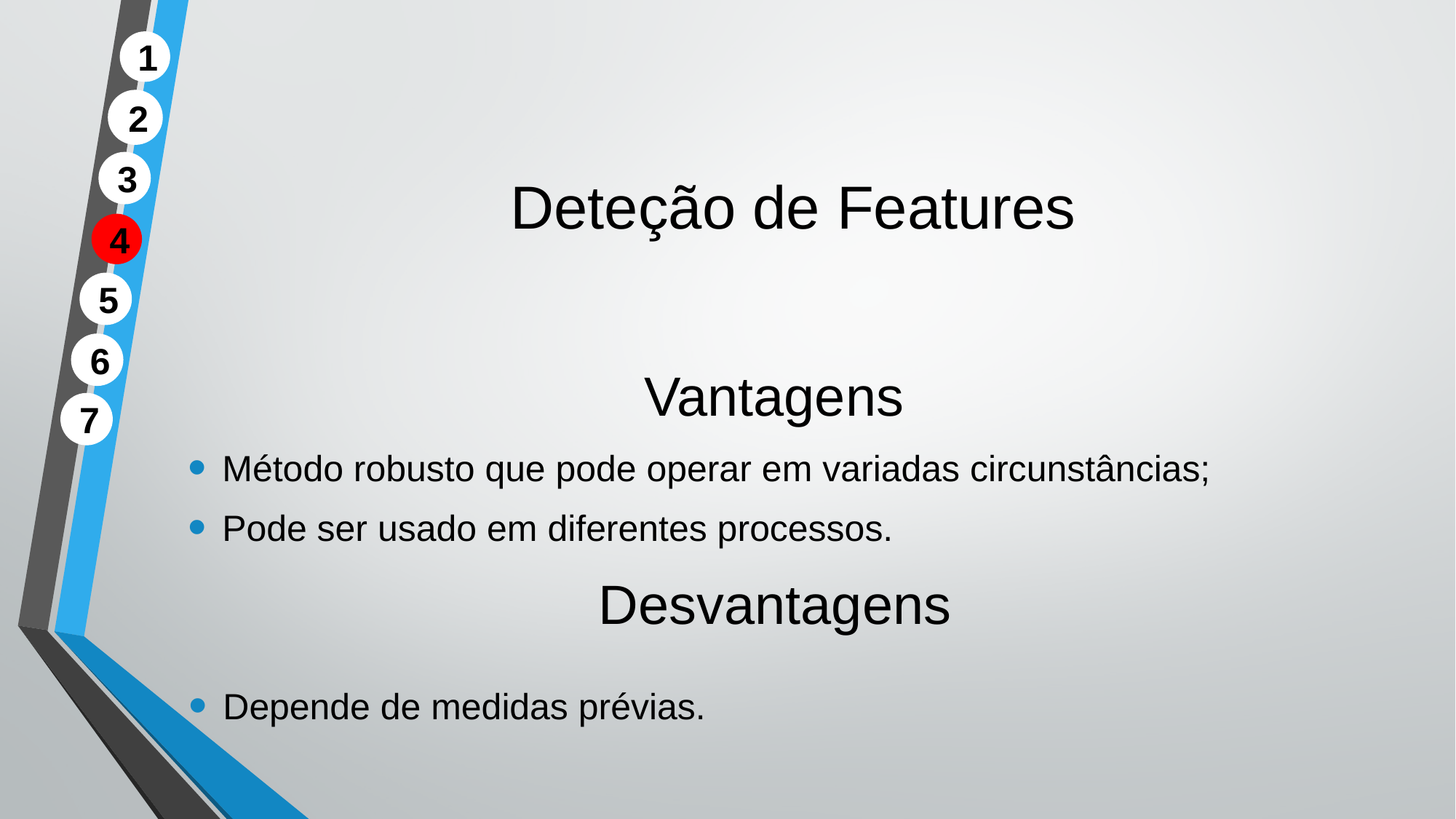

1
2
Deteção de Features
3
4
5
6
Vantagens
7
Método robusto que pode operar em variadas circunstâncias;
Pode ser usado em diferentes processos.
Desvantagens
Depende de medidas prévias.